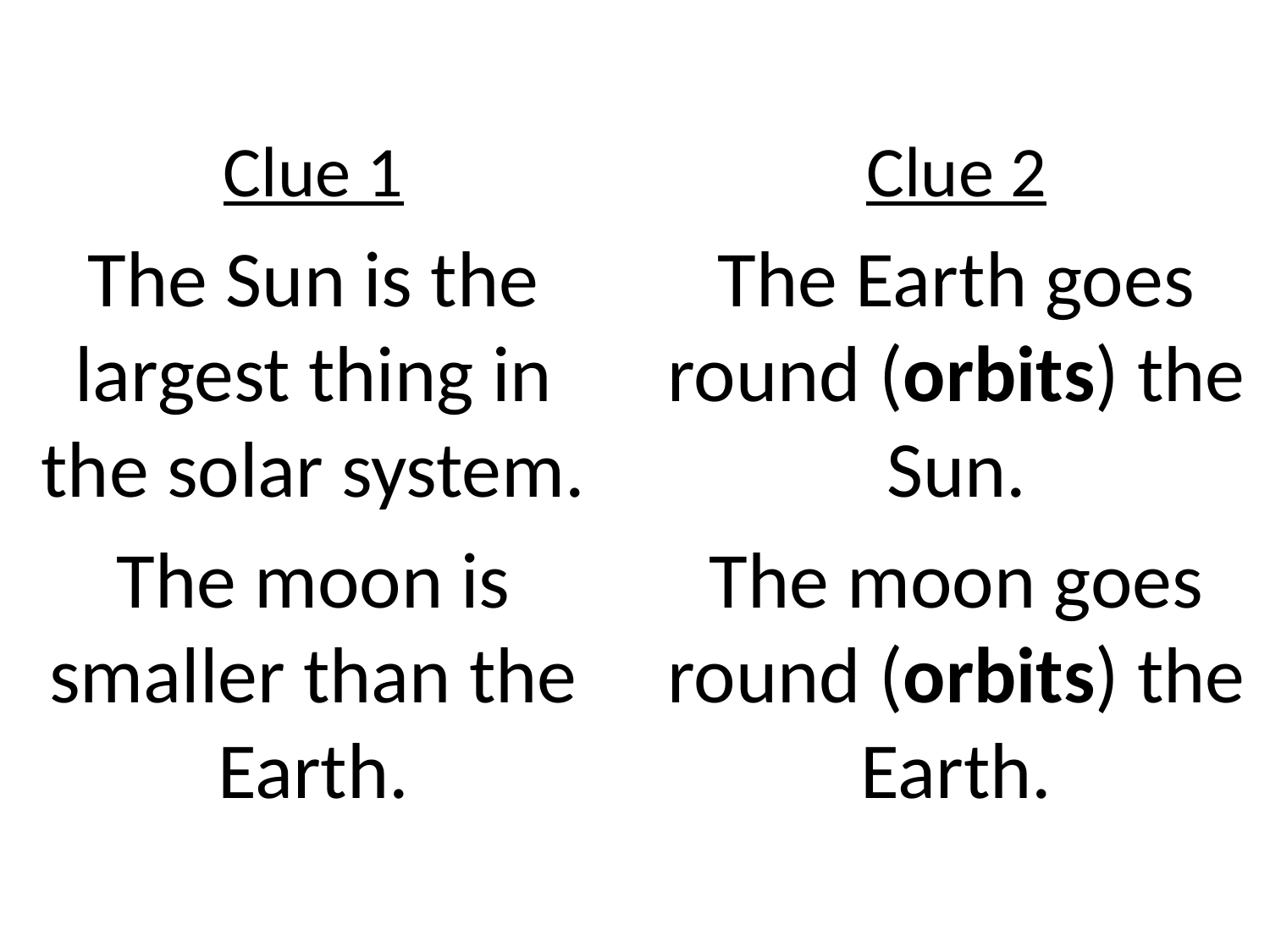

Clue 1
The Sun is the largest thing in the solar system.
The moon is smaller than the Earth.
Clue 2
The Earth goes round (orbits) the Sun.
The moon goes round (orbits) the Earth.